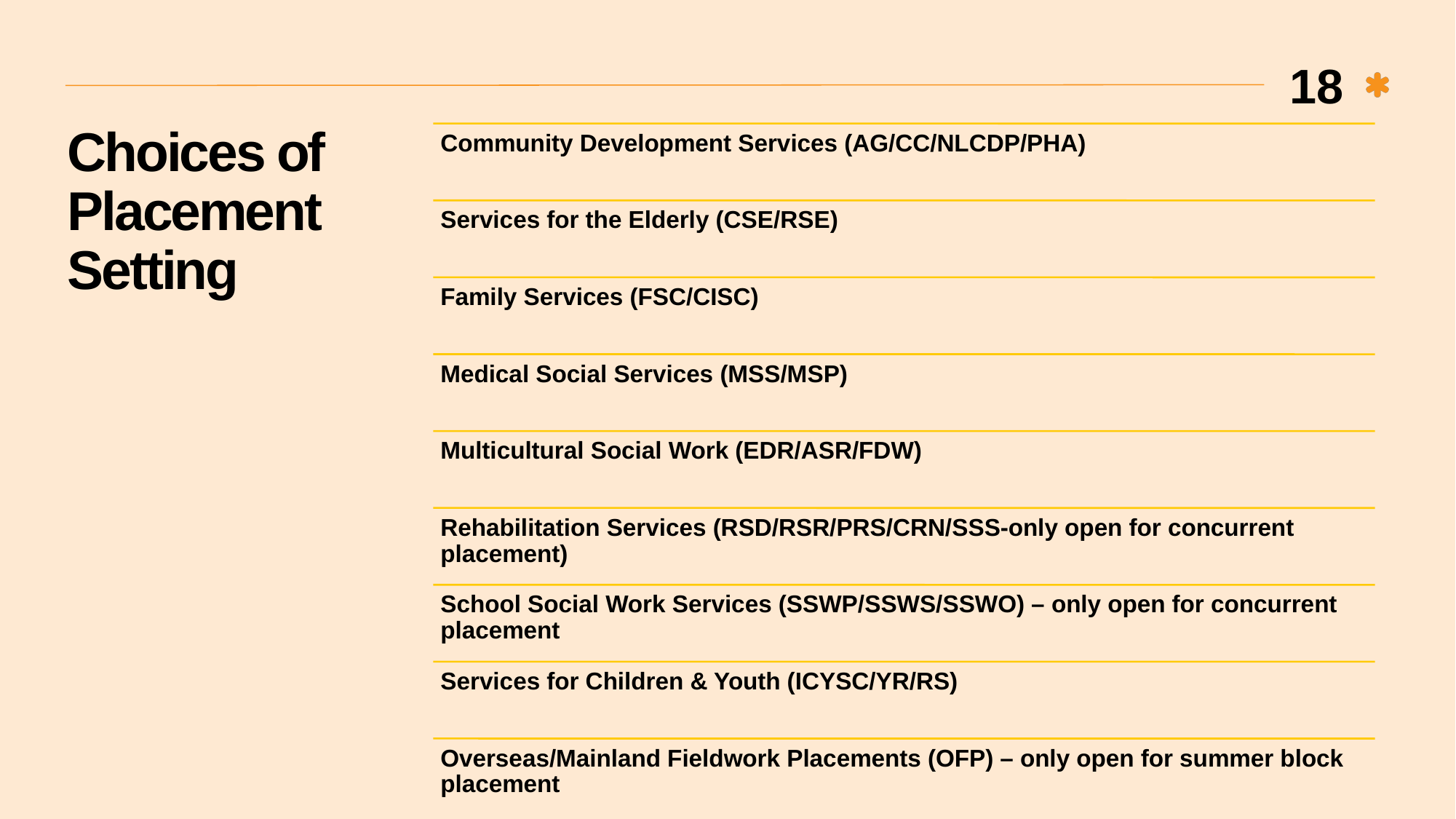

18
# Choices of Placement Setting
Community Development Services (AG/CC/NLCDP/PHA)
Services for the Elderly (CSE/RSE)
Family Services (FSC/CISC)
Medical Social Services (MSS/MSP)
Multicultural Social Work (EDR/ASR/FDW)
Rehabilitation Services (RSD/RSR/PRS/CRN/SSS-only open for concurrent placement)
School Social Work Services (SSWP/SSWS/SSWO) – only open for concurrent placement
Services for Children & Youth (ICYSC/YR/RS)
Overseas/Mainland Fieldwork Placements (OFP) – only open for summer block placement